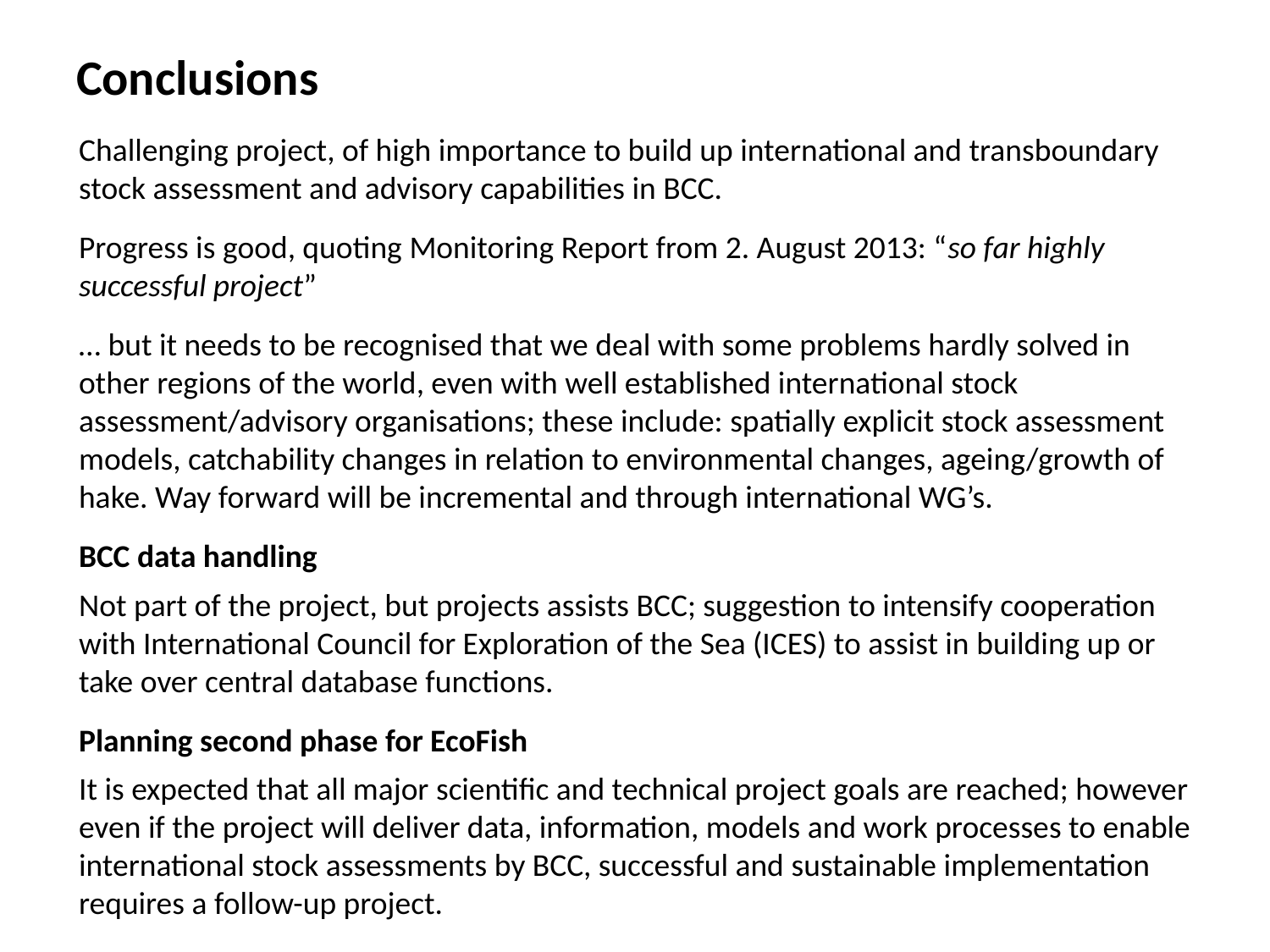

# Conclusions
Challenging project, of high importance to build up international and transboundary stock assessment and advisory capabilities in BCC.
Progress is good, quoting Monitoring Report from 2. August 2013: “so far highly successful project”
… but it needs to be recognised that we deal with some problems hardly solved in other regions of the world, even with well established international stock assessment/advisory organisations; these include: spatially explicit stock assessment models, catchability changes in relation to environmental changes, ageing/growth of hake. Way forward will be incremental and through international WG’s.
BCC data handling
Not part of the project, but projects assists BCC; suggestion to intensify cooperation with International Council for Exploration of the Sea (ICES) to assist in building up or take over central database functions.
Planning second phase for EcoFish
It is expected that all major scientific and technical project goals are reached; however even if the project will deliver data, information, models and work processes to enable international stock assessments by BCC, successful and sustainable implementation requires a follow-up project.